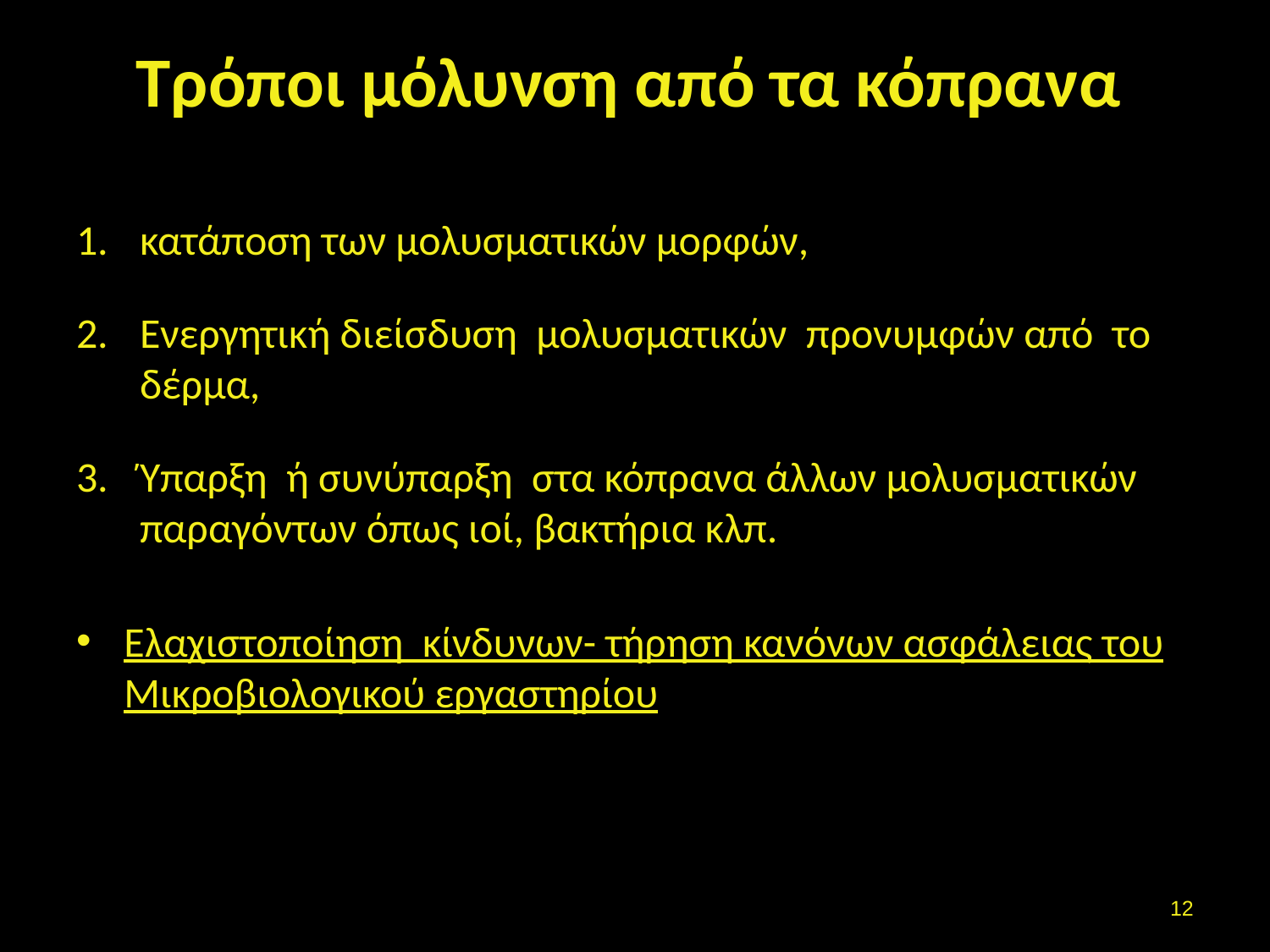

# Τρόποι μόλυνση από τα κόπρανα
κατάποση των μολυσματικών μορφών,
Ενεργητική διείσδυση  μολυσματικών  προνυμφών από  το δέρμα,
Ύπαρξη  ή συνύπαρξη  στα κόπρανα άλλων μολυσματικών  παραγόντων όπως ιοί, βακτήρια κλπ.
Ελαχιστοποίηση  κίνδυνων- τήρηση κανόνων ασφάλειας του Μικροβιολογικού εργαστηρίου

12